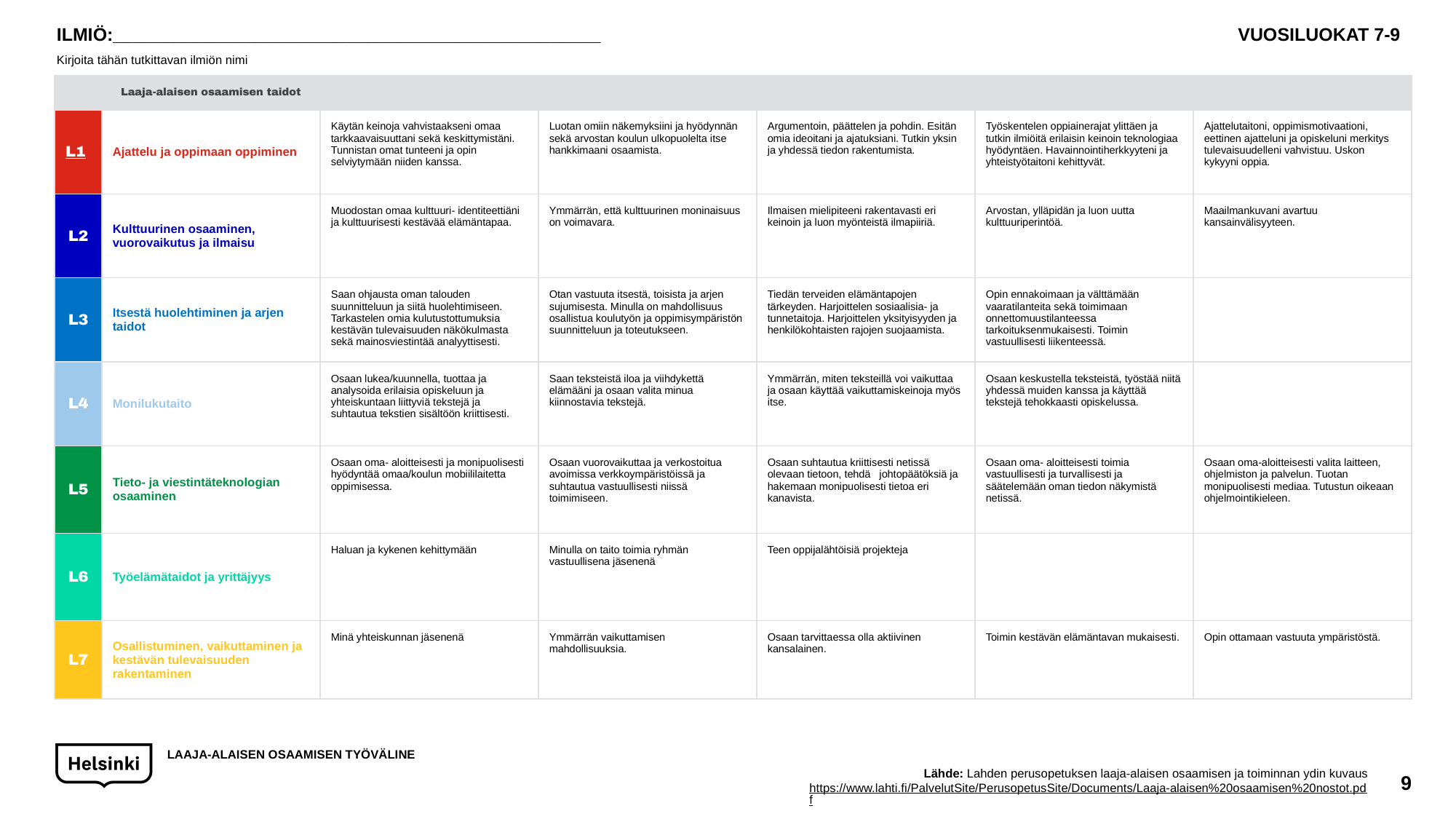

ILMIÖ:________________________________________________
Kirjoita tähän tutkittavan ilmiön nimi
VUOSILUOKAT 7-9
|  | Laaja-alaisen osaamisen taidot |  |  |  |  |  |
| --- | --- | --- | --- | --- | --- | --- |
| L1 | Ajattelu ja oppimaan oppiminen | Käytän keinoja vahvistaakseni omaa tarkkaavaisuuttani sekä keskittymistäni. Tunnistan omat tunteeni ja opin selviytymään niiden kanssa. | Luotan omiin näkemyksiini ja hyödynnän sekä arvostan koulun ulkopuolelta itse hankkimaani osaamista. | Argumentoin, päättelen ja pohdin. Esitän omia ideoitani ja ajatuksiani. Tutkin yksin ja yhdessä tiedon rakentumista. | Työskentelen oppiainerajat ylittäen ja tutkin ilmiöitä erilaisin keinoin teknologiaa hyödyntäen. Havainnointiherkkyyteni ja yhteistyötaitoni kehittyvät. | Ajattelutaitoni, oppimismotivaationi, eettinen ajatteluni ja opiskeluni merkitys tulevaisuudelleni vahvistuu. Uskon kykyyni oppia. |
| L2 | Kulttuurinen osaaminen, vuorovaikutus ja ilmaisu | Muodostan omaa kulttuuri- identiteettiäni ja kulttuurisesti kestävää elämäntapaa. | Ymmärrän, että kulttuurinen moninaisuus on voimavara. | Ilmaisen mielipiteeni rakentavasti eri keinoin ja luon myönteistä ilmapiiriä. | Arvostan, ylläpidän ja luon uutta kulttuuriperintöä. | Maailmankuvani avartuu kansainvälisyyteen. |
| L3 | Itsestä huolehtiminen ja arjen taidot | Saan ohjausta oman talouden suunnitteluun ja siitä huolehtimiseen. Tarkastelen omia kulutustottumuksia kestävän tulevaisuuden näkökulmasta sekä mainosviestintää analyyttisesti. | Otan vastuuta itsestä, toisista ja arjen sujumisesta. Minulla on mahdollisuus osallistua koulutyön ja oppimisympäristön suunnitteluun ja toteutukseen. | Tiedän terveiden elämäntapojen tärkeyden. Harjoittelen sosiaalisia- ja tunnetaitoja. Harjoittelen yksityisyyden ja henkilökohtaisten rajojen suojaamista. | Opin ennakoimaan ja välttämään vaaratilanteita sekä toimimaan onnettomuustilanteessa tarkoituksenmukaisesti. Toimin vastuullisesti liikenteessä. |  |
| L4 | Monilukutaito | Osaan lukea/kuunnella, tuottaa ja analysoida erilaisia opiskeluun ja yhteiskuntaan liittyviä tekstejä ja suhtautua tekstien sisältöön kriittisesti. | Saan teksteistä iloa ja viihdykettä elämääni ja osaan valita minua kiinnostavia tekstejä. | Ymmärrän, miten teksteillä voi vaikuttaa ja osaan käyttää vaikuttamiskeinoja myös itse. | Osaan keskustella teksteistä, työstää niitä yhdessä muiden kanssa ja käyttää tekstejä tehokkaasti opiskelussa. |  |
| L5 | Tieto- ja viestintäteknologian osaaminen | Osaan oma- aloitteisesti ja monipuolisesti hyödyntää omaa/koulun mobiililaitetta oppimisessa. | Osaan vuorovaikuttaa ja verkostoitua avoimissa verkkoympäristöissä ja suhtautua vastuullisesti niissä toimimiseen. | Osaan suhtautua kriittisesti netissä olevaan tietoon, tehdä johtopäätöksiä ja hakemaan monipuolisesti tietoa eri kanavista. | Osaan oma- aloitteisesti toimia vastuullisesti ja turvallisesti ja säätelemään oman tiedon näkymistä netissä. | Osaan oma-aloitteisesti valita laitteen, ohjelmiston ja palvelun. Tuotan monipuolisesti mediaa. Tutustun oikeaan ohjelmointikieleen. |
| L6 | Työelämätaidot ja yrittäjyys | Haluan ja kykenen kehittymään | Minulla on taito toimia ryhmän vastuullisena jäsenenä | Teen oppijalähtöisiä projekteja |  |  |
| L7 | Osallistuminen, vaikuttaminen ja kestävän tulevaisuuden rakentaminen | Minä yhteiskunnan jäsenenä | Ymmärrän vaikuttamisen mahdollisuuksia. | Osaan tarvittaessa olla aktiivinen kansalainen. | Toimin kestävän elämäntavan mukaisesti. | Opin ottamaan vastuuta ympäristöstä. |
LAAJA-ALAISEN OSAAMISEN TYÖVÄLINE

Lähde: Lahden perusopetuksen laaja-alaisen osaamisen ja toiminnan ydin kuvaus
https://www.lahti.fi/PalvelutSite/PerusopetusSite/Documents/Laaja-alaisen%20osaamisen%20nostot.pdf
9